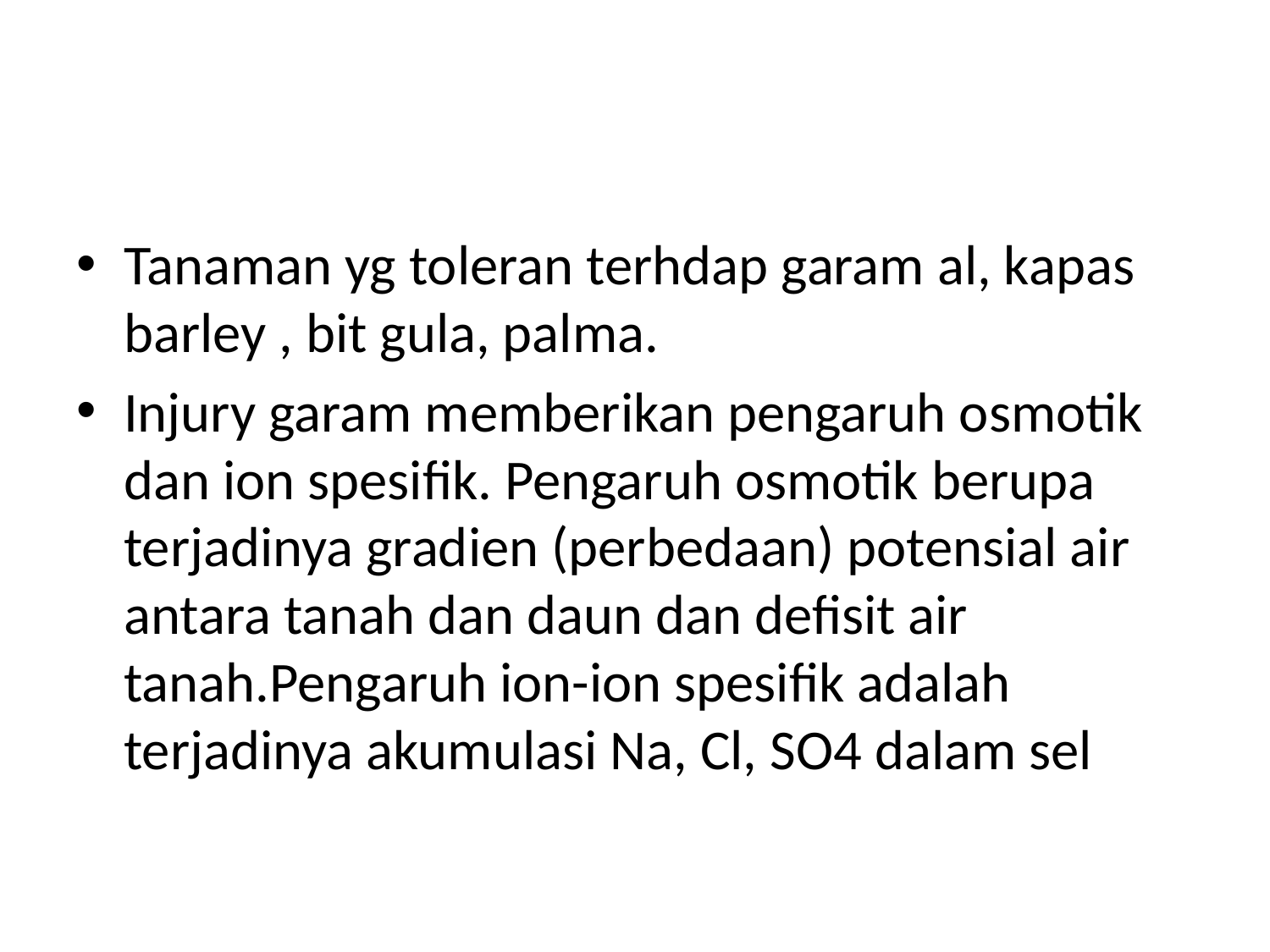

#
Tanaman yg toleran terhdap garam al, kapas barley , bit gula, palma.
Injury garam memberikan pengaruh osmotik dan ion spesifik. Pengaruh osmotik berupa terjadinya gradien (perbedaan) potensial air antara tanah dan daun dan defisit air tanah.Pengaruh ion-ion spesifik adalah terjadinya akumulasi Na, Cl, SO4 dalam sel